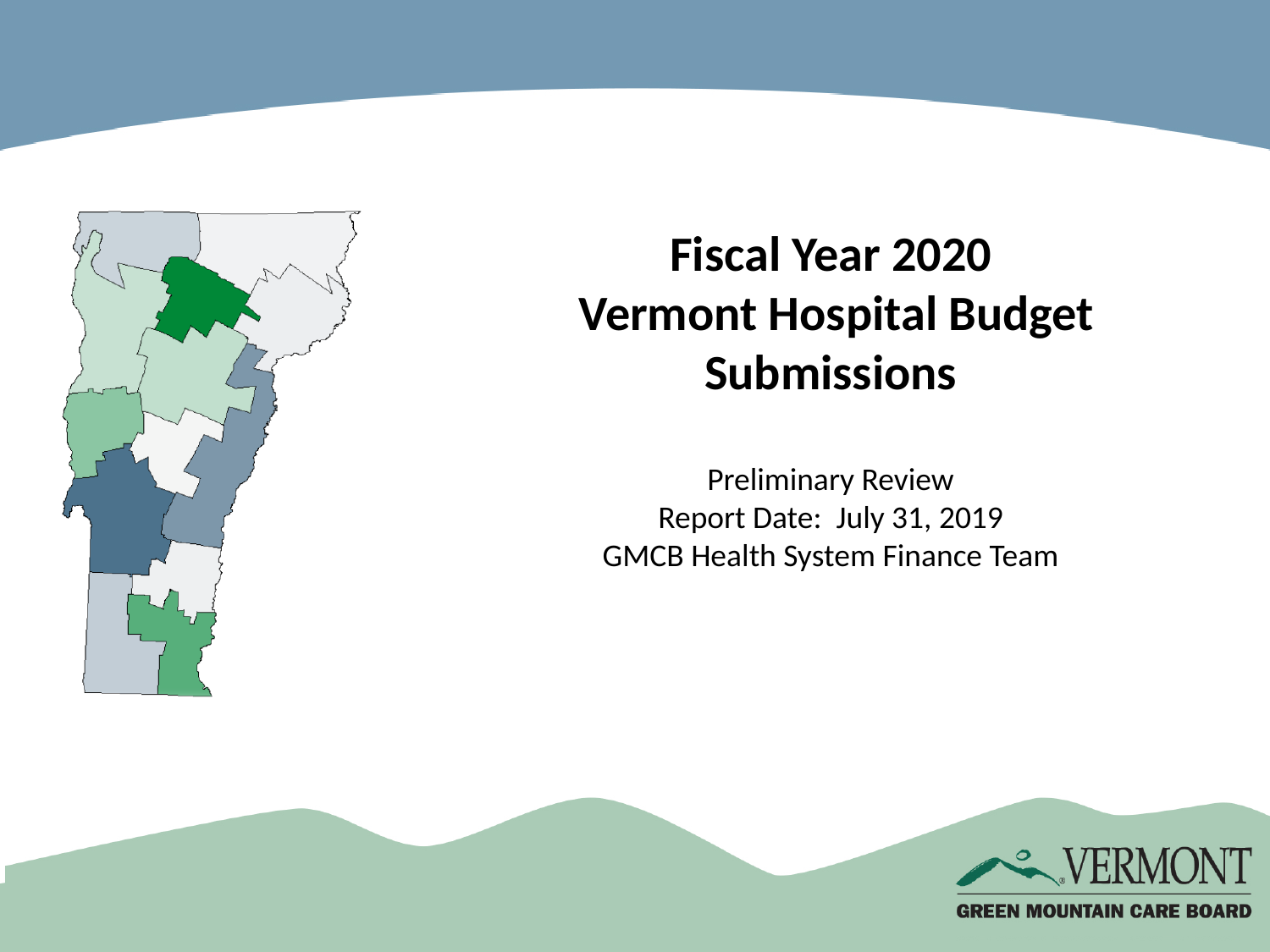

Fiscal Year 2020
 Vermont Hospital Budget Submissions
Preliminary Review
Report Date:  July 31, 2019
GMCB Health System Finance Team